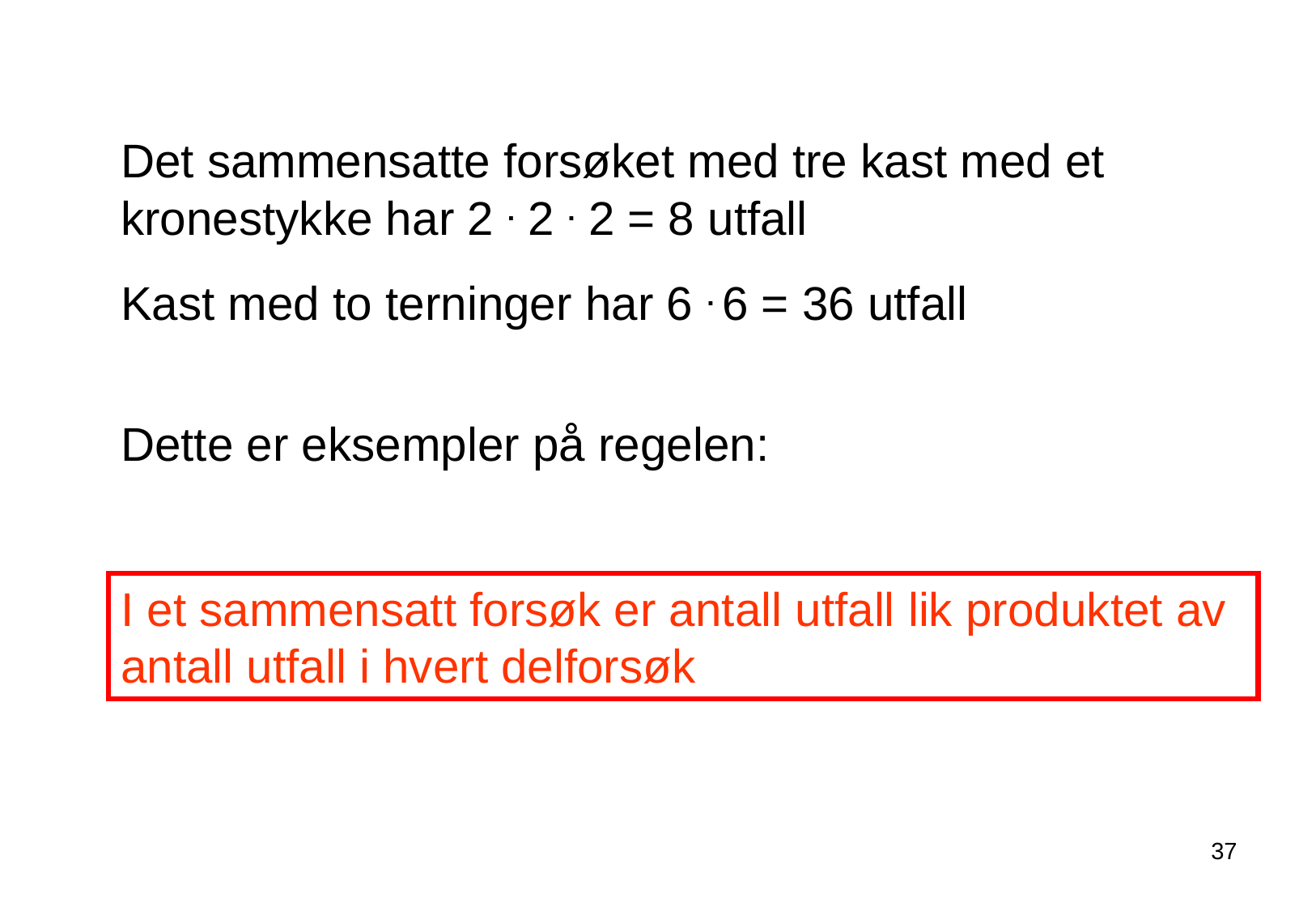

Det sammensatte forsøket med tre kast med et kronestykke har 2 . 2 . 2 = 8 utfall
Kast med to terninger har 6 . 6 = 36 utfall
Dette er eksempler på regelen:

I et sammensatt forsøk er antall utfall lik produktet av antall utfall i hvert delforsøk

37